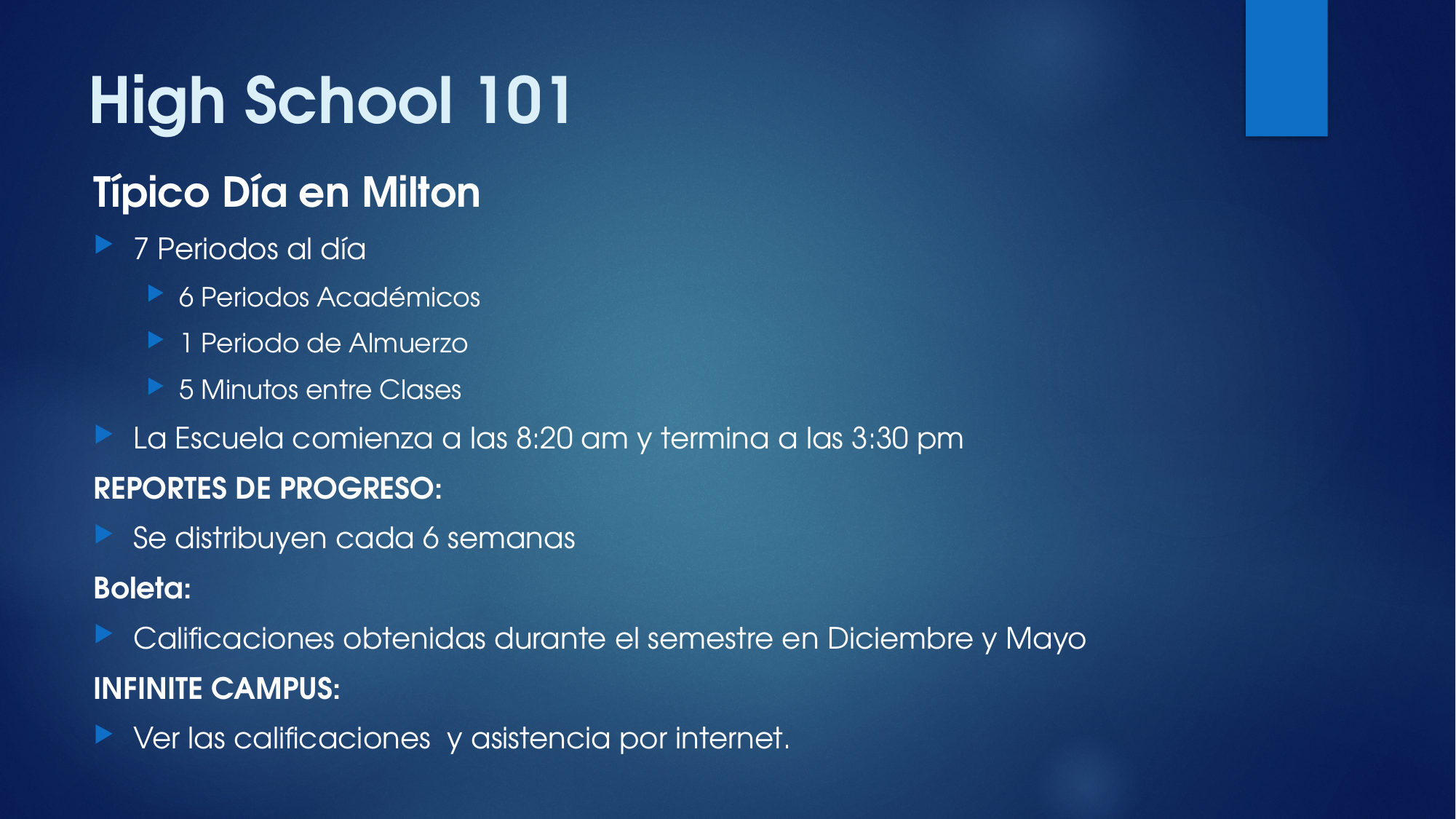

# High School 101
Típico Día en Milton
7 Periodos al día
6 Periodos Académicos
1 Periodo de Almuerzo
5 Minutos entre Clases
La Escuela comienza a las 8:20 am y termina a las 3:30 pm
REPORTES DE PROGRESO:
Se distribuyen cada 6 semanas
Boleta:
Calificaciones obtenidas durante el semestre en Diciembre y Mayo
INFINITE CAMPUS:
Ver las calificaciones  y asistencia por internet.